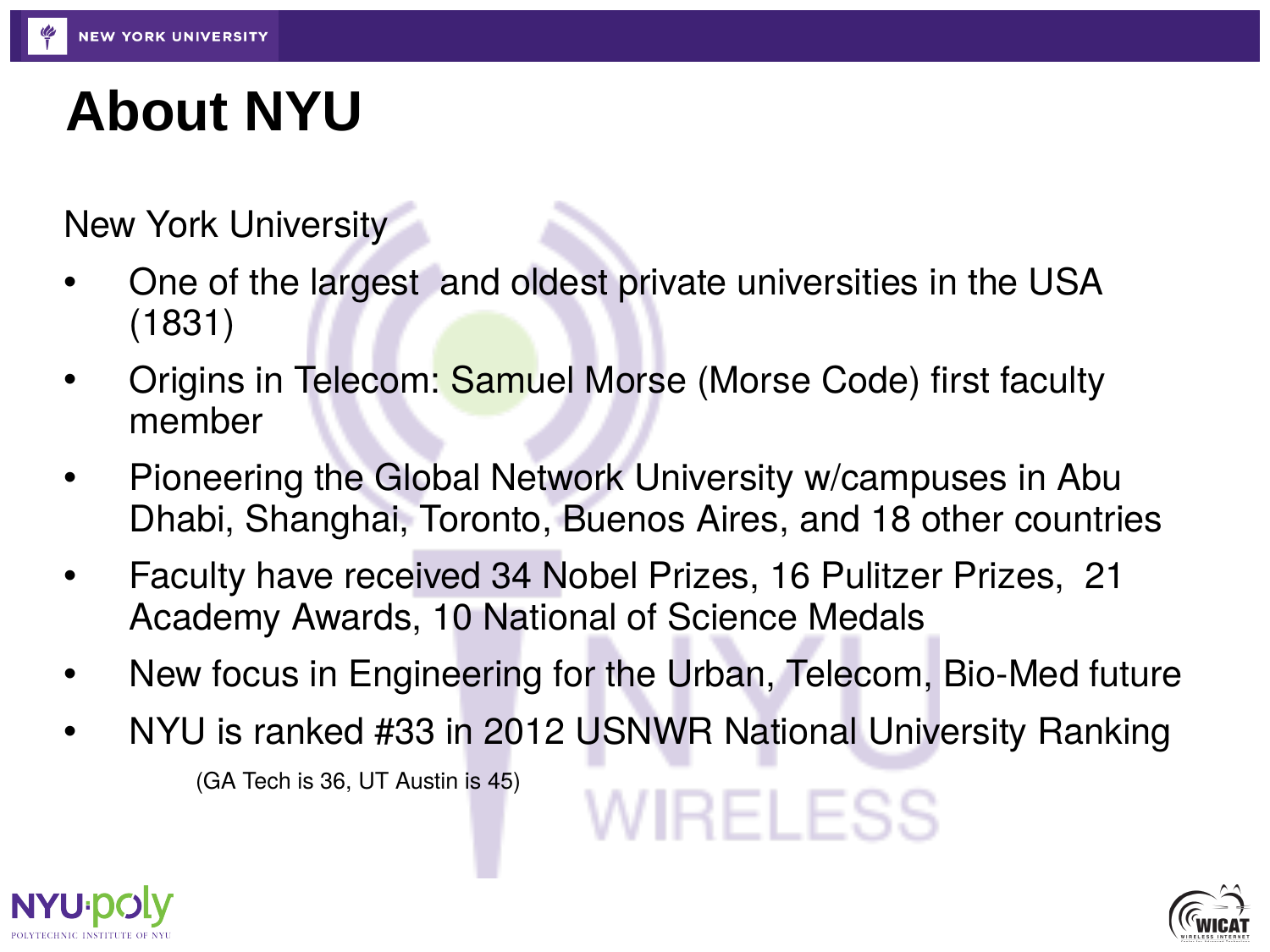

# About NYU
New York University
One of the largest  and oldest private universities in the USA (1831)
Origins in Telecom: Samuel Morse (Morse Code) first faculty member
Pioneering the Global Network University w/campuses in Abu Dhabi, Shanghai, Toronto, Buenos Aires, and 18 other countries
Faculty have received 34 Nobel Prizes, 16 Pulitzer Prizes,  21 Academy Awards, 10 National of Science Medals
New focus in Engineering for the Urban, Telecom, Bio-Med future
NYU is ranked #33 in 2012 USNWR National University Ranking
(GA Tech is 36, UT Austin is 45)